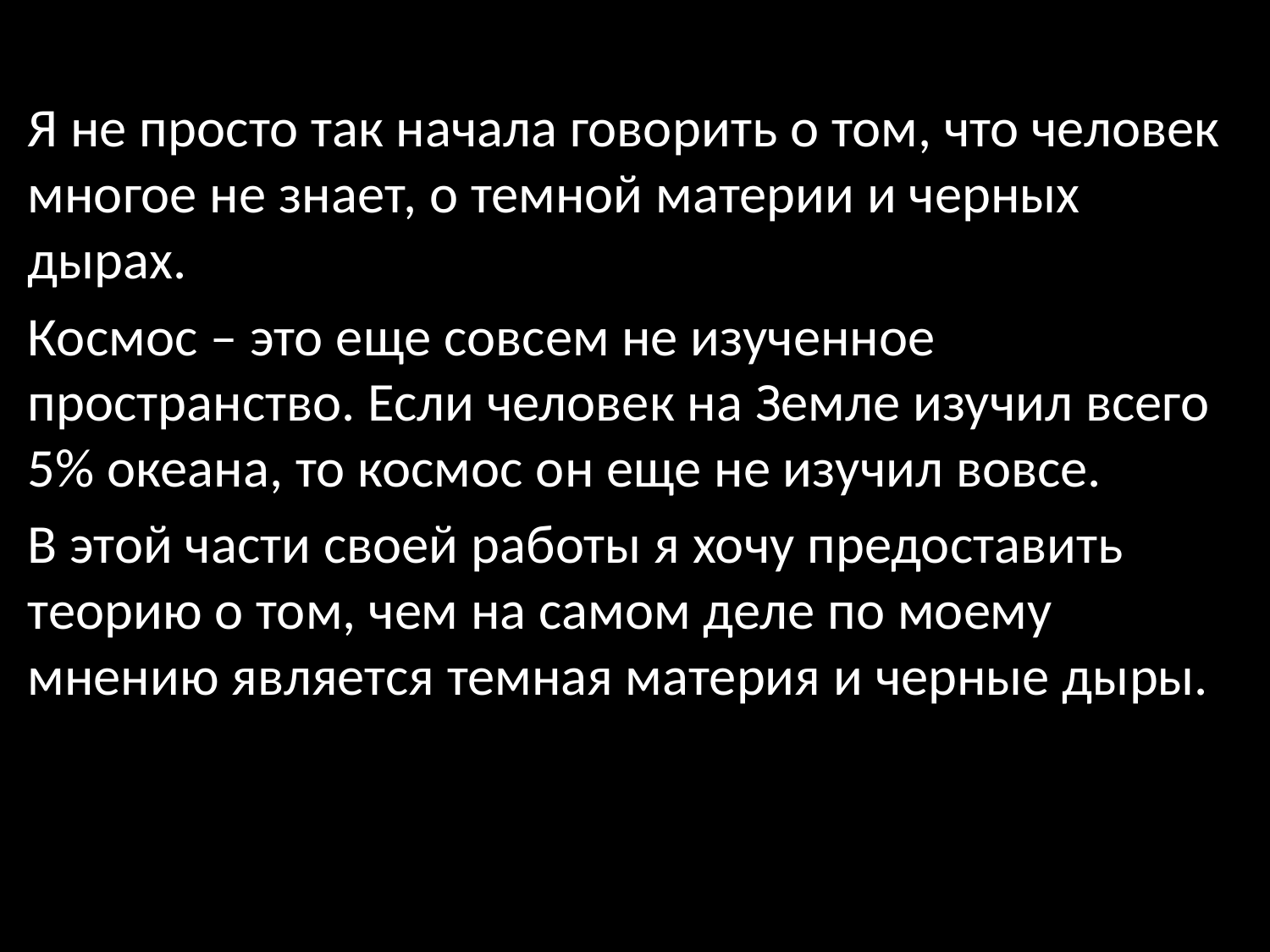

Я не просто так начала говорить о том, что человек многое не знает, о темной материи и черных дырах.
Космос – это еще совсем не изученное пространство. Если человек на Земле изучил всего 5% океана, то космос он еще не изучил вовсе.
В этой части своей работы я хочу предоставить теорию о том, чем на самом деле по моему мнению является темная материя и черные дыры.